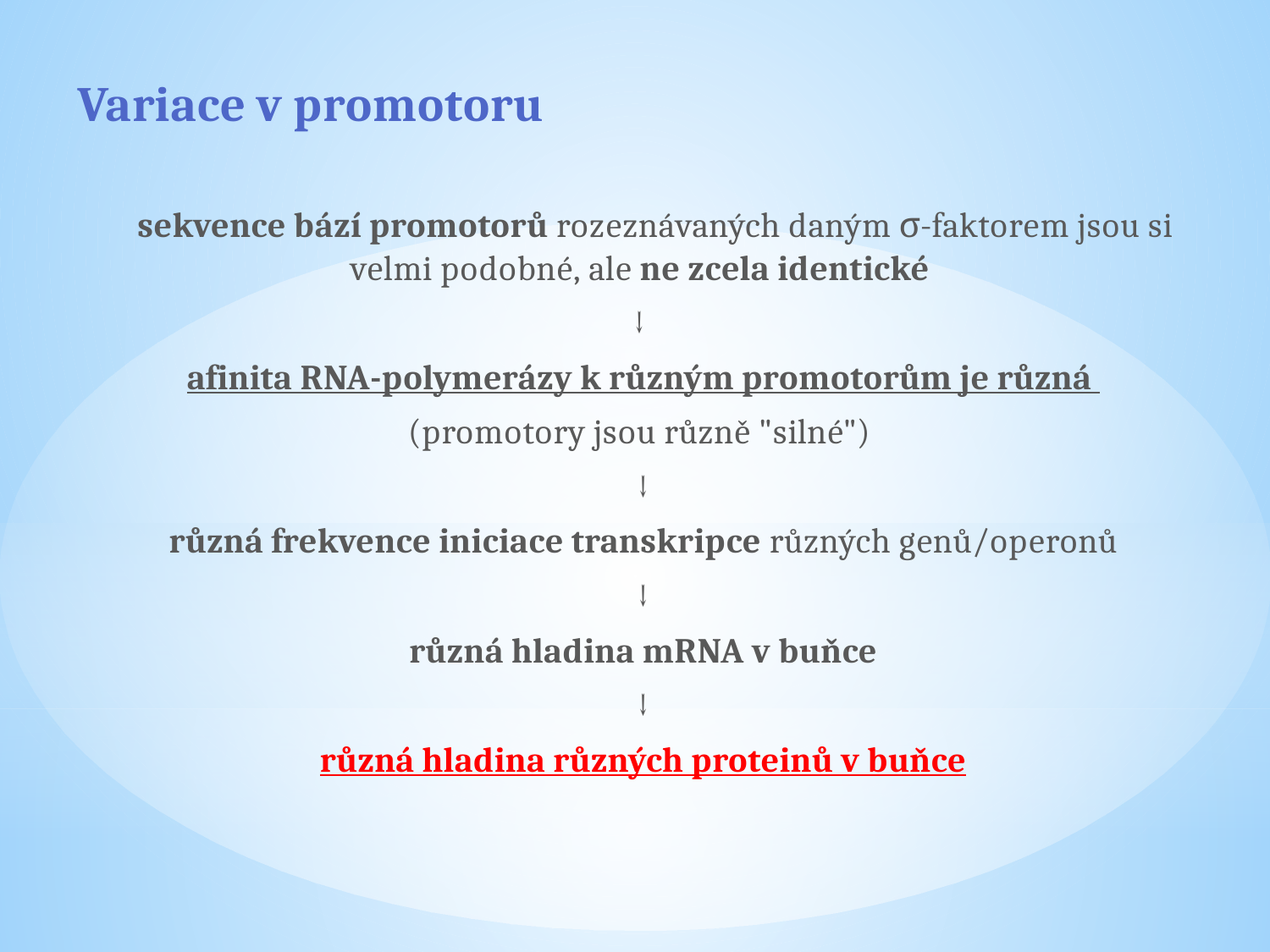

# Variace v promotoru
   sekvence bází promotorů rozeznávaných daným σ-faktorem jsou si velmi podobné, ale ne zcela identické
↓
afinita RNA-polymerázy k různým promotorům je různá
(promotory jsou různě "silné")
↓
různá frekvence iniciace transkripce různých genů/operonů
↓
různá hladina mRNA v buňce
↓
různá hladina různých proteinů v buňce